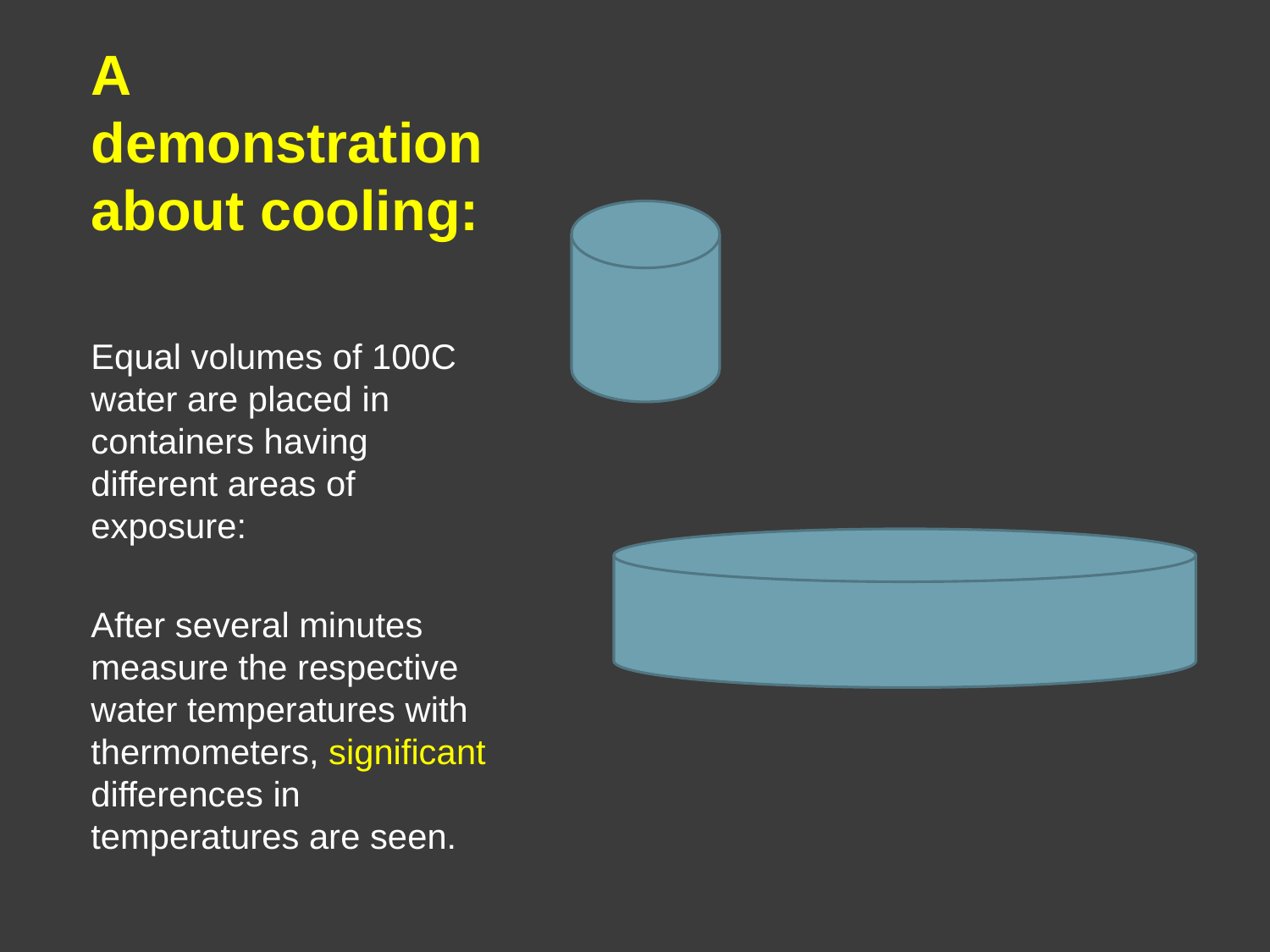

# A demonstration about cooling:

Equal volumes of 100C water are placed in containers having different areas of exposure:

After several minutes measure the respective water temperatures with thermometers, significant differences in temperatures are seen.